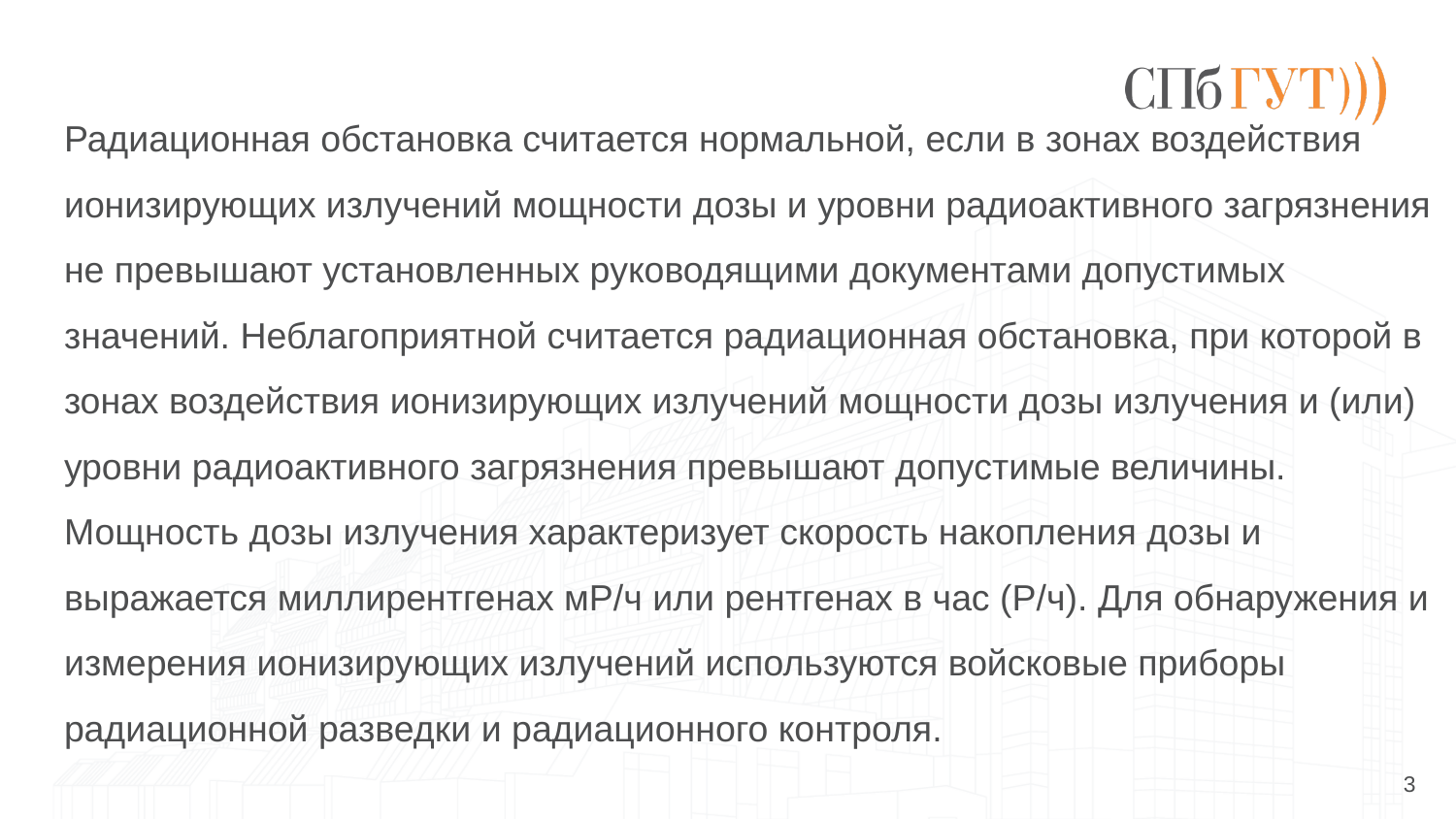

Радиационная обстановка считается нормальной, если в зонах воздействия ионизирующих излучений мощности дозы и уровни радиоактивного загрязнения не превышают установленных руководящими документами допустимых значений. Неблагоприятной считается радиационная обстановка, при которой в зонах воздействия ионизирующих излучений мощности дозы излучения и (или) уровни радиоактивного загрязнения превышают допустимые величины. Мощность дозы излучения характеризует скорость накопления дозы и выражается миллирентгенах мР/ч или рентгенах в час (Р/ч). Для обнаружения и измерения ионизирующих излучений используются войсковые приборы радиационной разведки и радиационного контроля.
3